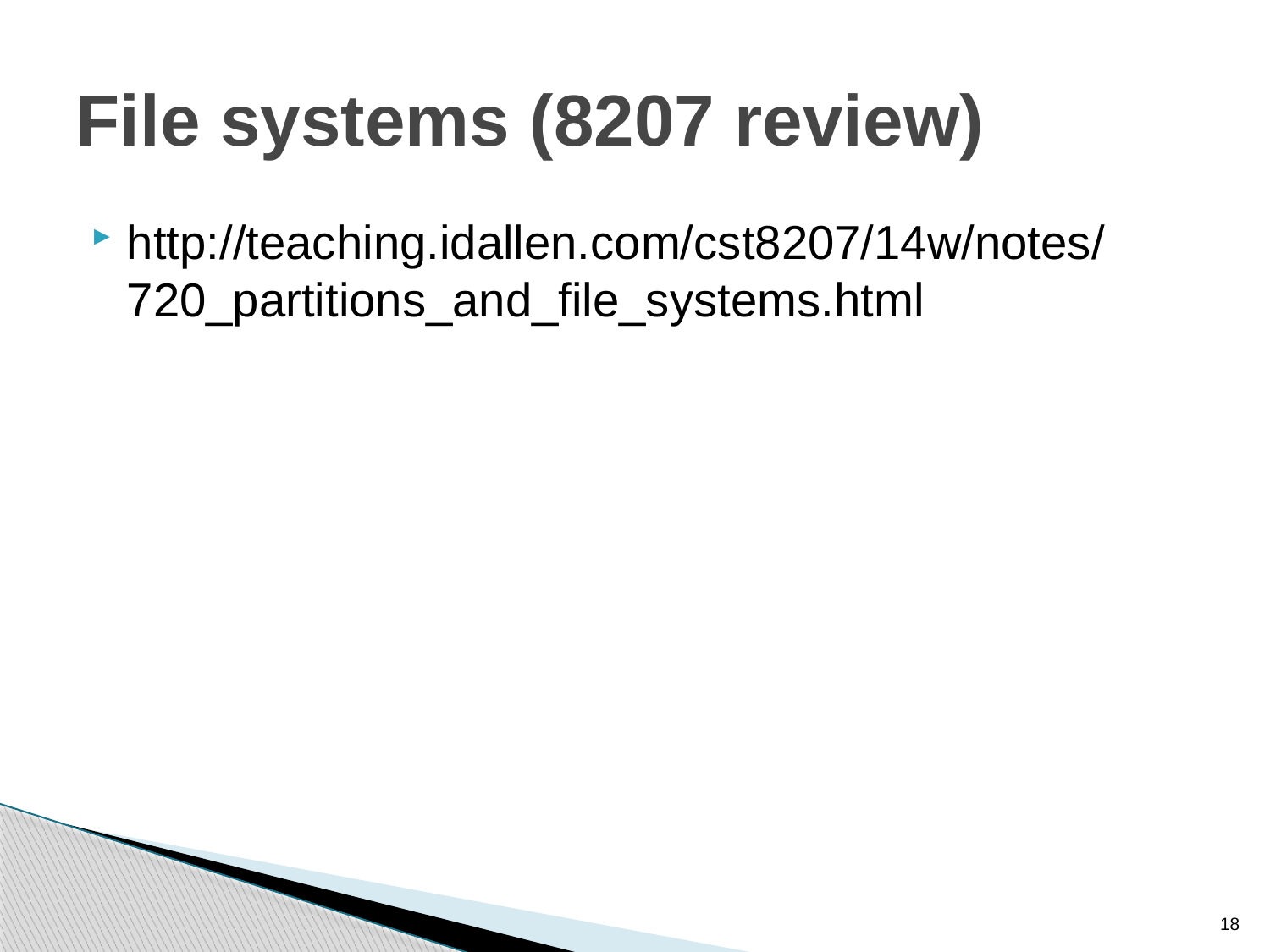

# File systems (8207 review)
http://teaching.idallen.com/cst8207/14w/notes/720_partitions_and_file_systems.html
18